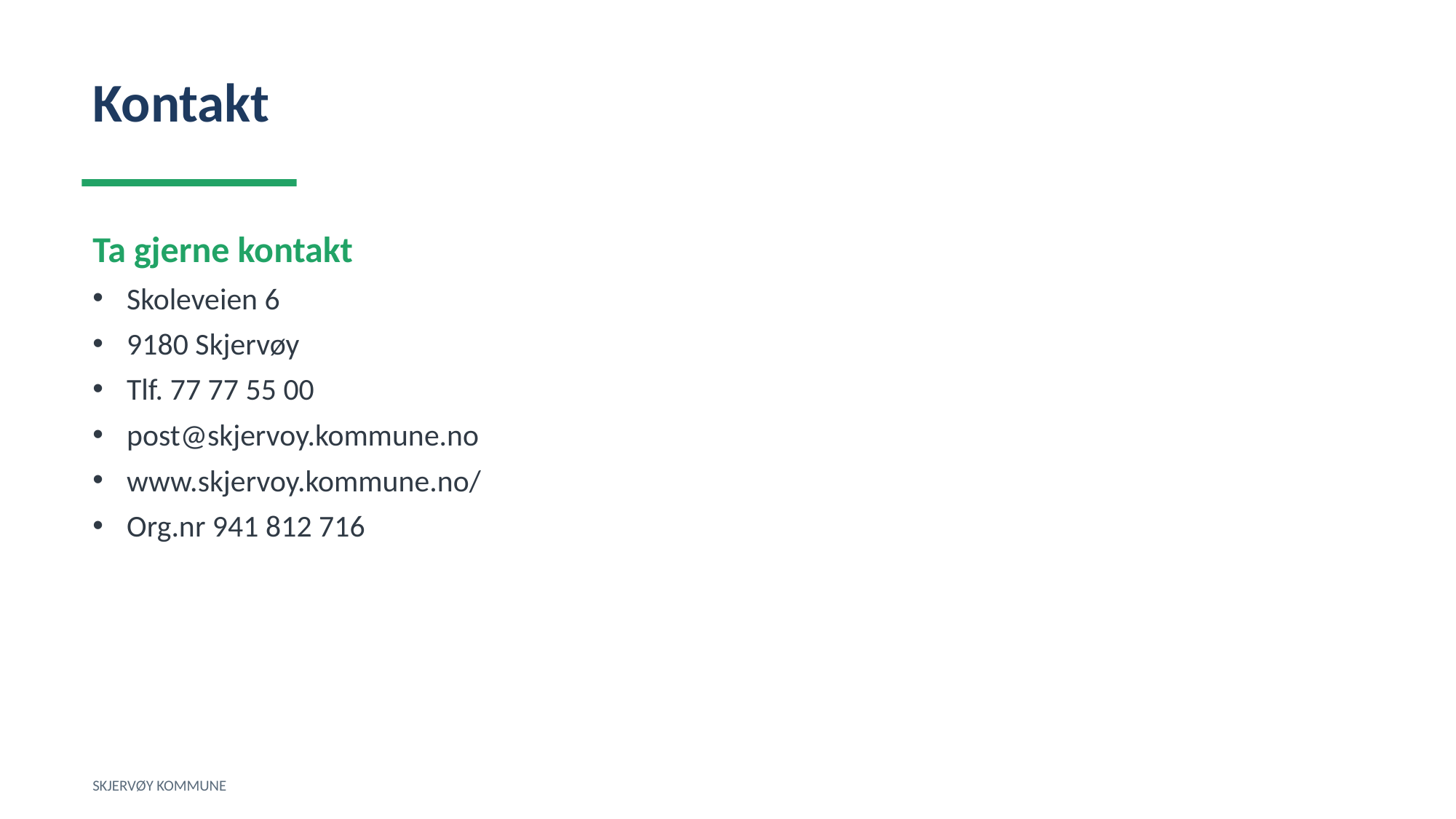

Kontakt

Ta gjerne kontakt
Skoleveien 6
9180 Skjervøy
Tlf. 77 77 55 00
post@skjervoy.kommune.no
www.skjervoy.kommune.no/
Org.nr 941 812 716
SKJERVØY KOMMUNE